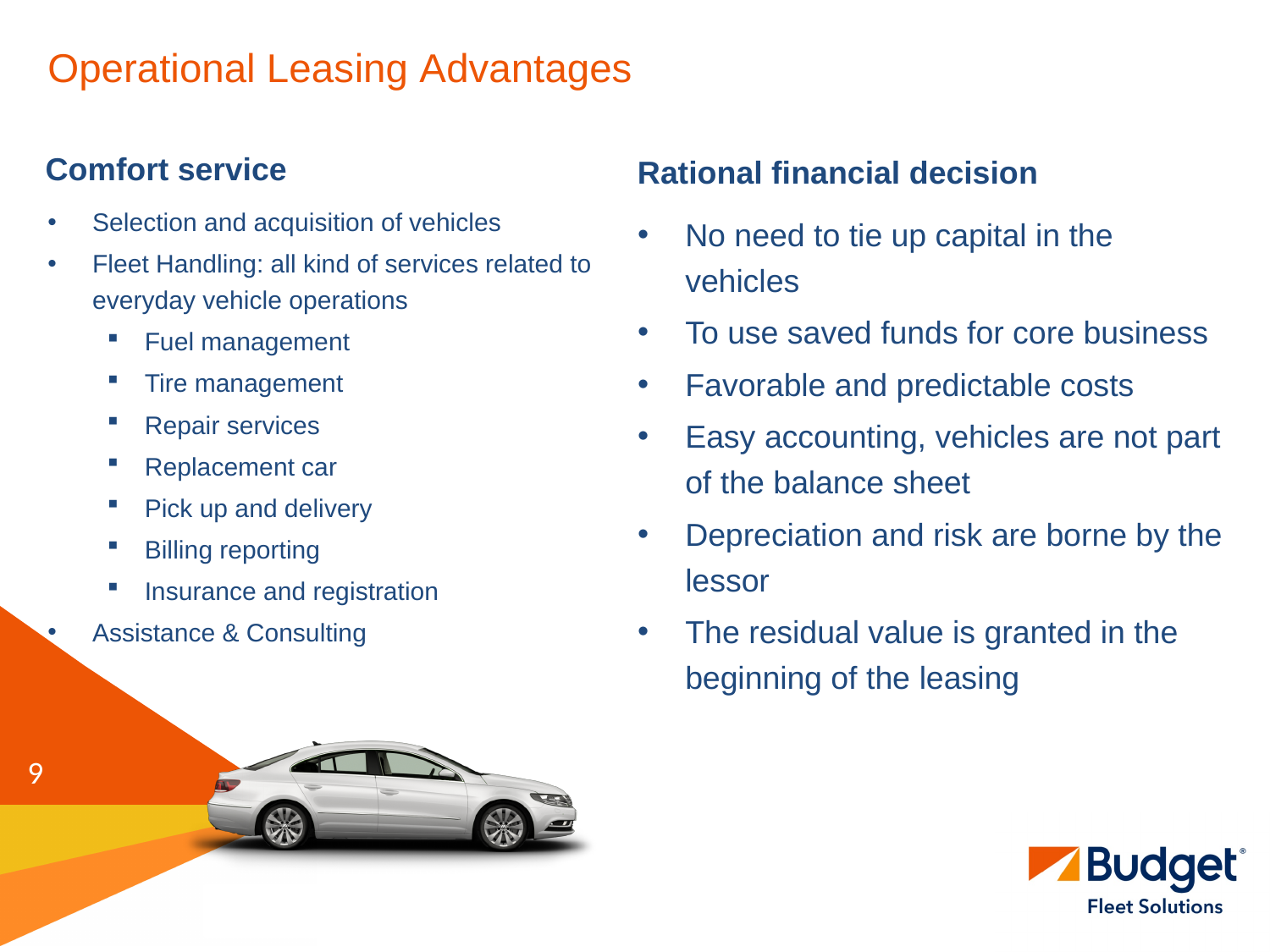

# Operational Leasing Advantages
Comfort service
Rational financial decision
Selection and acquisition of vehicles
Fleet Handling: all kind of services related to everyday vehicle operations
Fuel management
Tire management
Repair services
Replacement car
Pick up and delivery
Billing reporting
Insurance and registration
Assistance & Consulting
No need to tie up capital in the vehicles
To use saved funds for core business
Favorable and predictable costs
Easy accounting, vehicles are not part of the balance sheet
Depreciation and risk are borne by the lessor
The residual value is granted in the beginning of the leasing